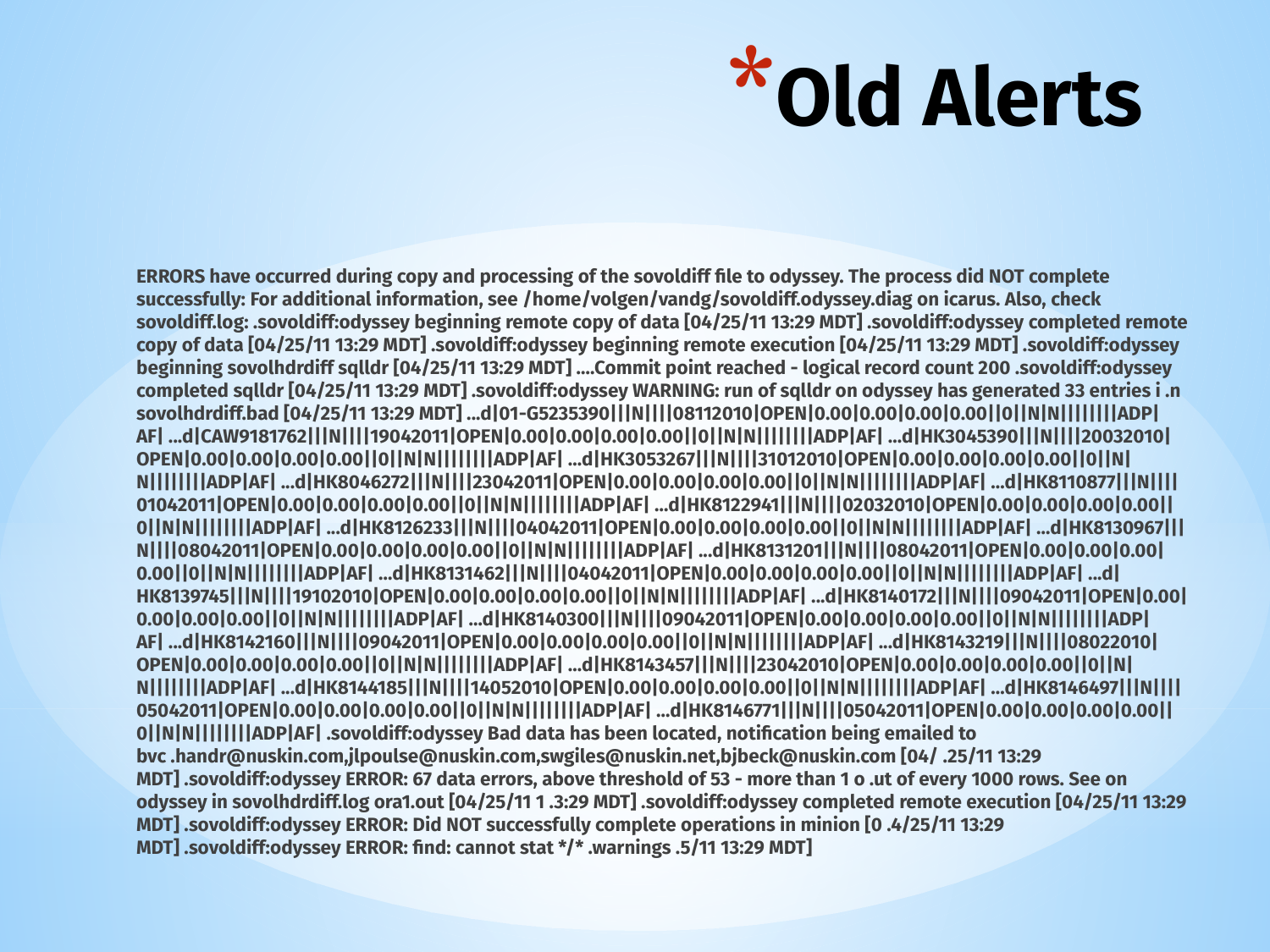

# Old Alerts

ERRORS have occurred during copy and processing of the sovoldiff file to odyssey. The process did NOT complete successfully: For additional information, see /home/volgen/vandg/sovoldiff.odyssey.diag on icarus. Also, check sovoldiff.log: .sovoldiff:odyssey beginning remote copy of data [04/25/11 13:29 MDT] .sovoldiff:odyssey completed remote copy of data [04/25/11 13:29 MDT] .sovoldiff:odyssey beginning remote execution [04/25/11 13:29 MDT] .sovoldiff:odyssey beginning sovolhdrdiff sqlldr [04/25/11 13:29 MDT] ....Commit point reached - logical record count 200 .sovoldiff:odyssey completed sqlldr [04/25/11 13:29 MDT] .sovoldiff:odyssey WARNING: run of sqlldr on odyssey has generated 33 entries i .n sovolhdrdiff.bad [04/25/11 13:29 MDT] ...d|01-G5235390|||N||||08112010|OPEN|0.00|0.00|0.00|0.00||0||N|N||||||||ADP|AF| ...d|CAW9181762|||N||||19042011|OPEN|0.00|0.00|0.00|0.00||0||N|N||||||||ADP|AF| ...d|HK3045390|||N||||20032010|OPEN|0.00|0.00|0.00|0.00||0||N|N||||||||ADP|AF| ...d|HK3053267|||N||||31012010|OPEN|0.00|0.00|0.00|0.00||0||N|N||||||||ADP|AF| ...d|HK8046272|||N||||23042011|OPEN|0.00|0.00|0.00|0.00||0||N|N||||||||ADP|AF| ...d|HK8110877|||N||||01042011|OPEN|0.00|0.00|0.00|0.00||0||N|N||||||||ADP|AF| ...d|HK8122941|||N||||02032010|OPEN|0.00|0.00|0.00|0.00||0||N|N||||||||ADP|AF| ...d|HK8126233|||N||||04042011|OPEN|0.00|0.00|0.00|0.00||0||N|N||||||||ADP|AF| ...d|HK8130967|||N||||08042011|OPEN|0.00|0.00|0.00|0.00||0||N|N||||||||ADP|AF| ...d|HK8131201|||N||||08042011|OPEN|0.00|0.00|0.00|0.00||0||N|N||||||||ADP|AF| ...d|HK8131462|||N||||04042011|OPEN|0.00|0.00|0.00|0.00||0||N|N||||||||ADP|AF| ...d|HK8139745|||N||||19102010|OPEN|0.00|0.00|0.00|0.00||0||N|N||||||||ADP|AF| ...d|HK8140172|||N||||09042011|OPEN|0.00|0.00|0.00|0.00||0||N|N||||||||ADP|AF| ...d|HK8140300|||N||||09042011|OPEN|0.00|0.00|0.00|0.00||0||N|N||||||||ADP|AF| ...d|HK8142160|||N||||09042011|OPEN|0.00|0.00|0.00|0.00||0||N|N||||||||ADP|AF| ...d|HK8143219|||N||||08022010|OPEN|0.00|0.00|0.00|0.00||0||N|N||||||||ADP|AF| ...d|HK8143457|||N||||23042010|OPEN|0.00|0.00|0.00|0.00||0||N|N||||||||ADP|AF| ...d|HK8144185|||N||||14052010|OPEN|0.00|0.00|0.00|0.00||0||N|N||||||||ADP|AF| ...d|HK8146497|||N||||05042011|OPEN|0.00|0.00|0.00|0.00||0||N|N||||||||ADP|AF| ...d|HK8146771|||N||||05042011|OPEN|0.00|0.00|0.00|0.00||0||N|N||||||||ADP|AF| .sovoldiff:odyssey Bad data has been located, notification being emailed to bvc .handr@nuskin.com,jlpoulse@nuskin.com,swgiles@nuskin.net,bjbeck@nuskin.com [04/ .25/11 13:29 MDT] .sovoldiff:odyssey ERROR: 67 data errors, above threshold of 53 - more than 1 o .ut of every 1000 rows. See on odyssey in sovolhdrdiff.log ora1.out [04/25/11 1 .3:29 MDT] .sovoldiff:odyssey completed remote execution [04/25/11 13:29 MDT] .sovoldiff:odyssey ERROR: Did NOT successfully complete operations in minion [0 .4/25/11 13:29 MDT] .sovoldiff:odyssey ERROR: find: cannot stat */* .warnings .5/11 13:29 MDT]